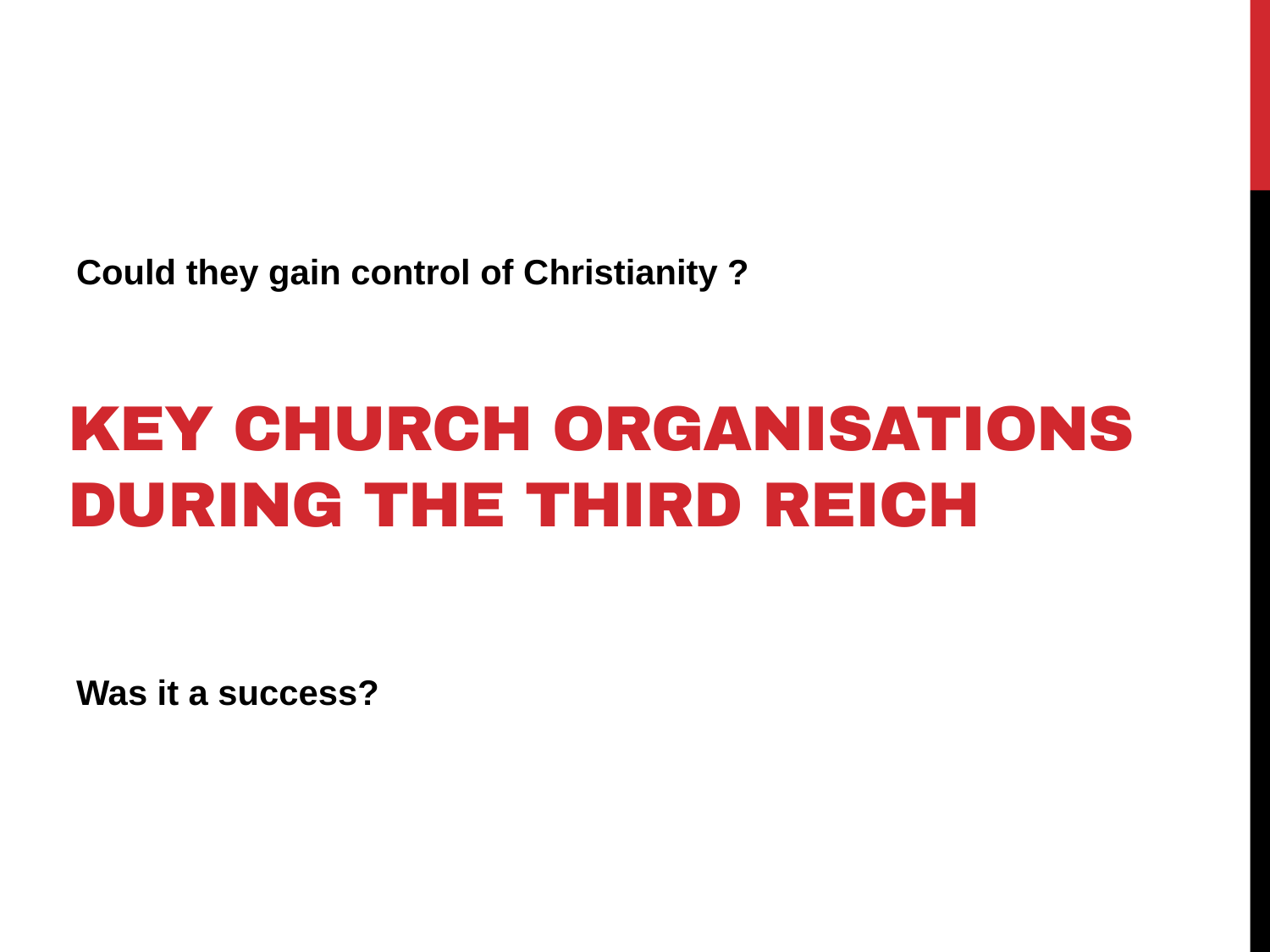

# Key church Organisations during the third reich
Could they gain control of Christianity ?

Was it a success?